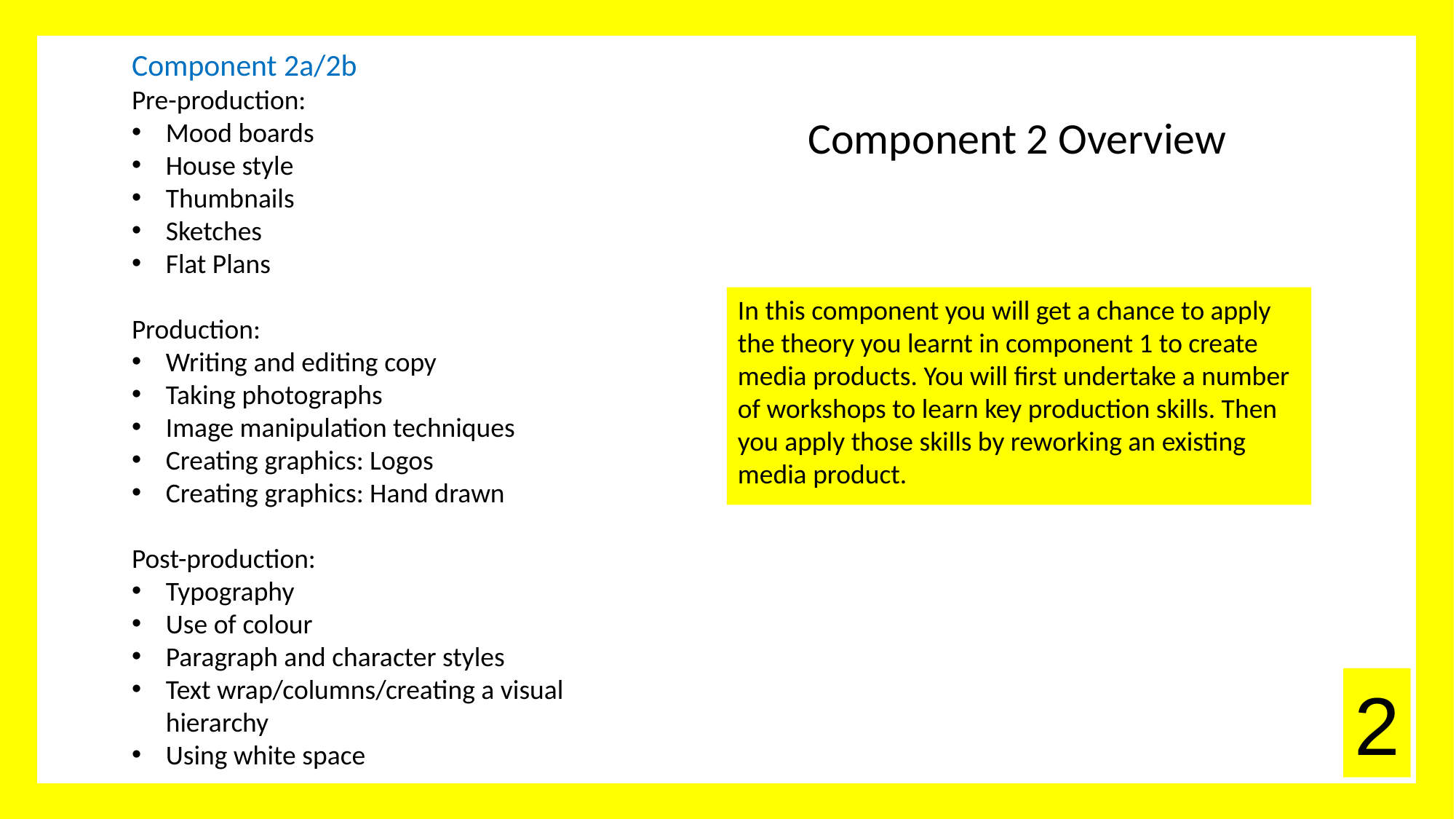

Component 2a/2b
Pre-production:
Mood boards
House style
Thumbnails
Sketches
Flat Plans

Production:
Writing and editing copy
Taking photographs
Image manipulation techniques
Creating graphics: Logos
Creating graphics: Hand drawn

Post-production:
Typography
Use of colour
Paragraph and character styles
Text wrap/columns/creating a visual hierarchy
Using white space
# Component 2 Overview
In this component you will get a chance to apply the theory you learnt in component 1 to create media products. You will first undertake a number of workshops to learn key production skills. Then you apply those skills by reworking an existing media product.
2
2